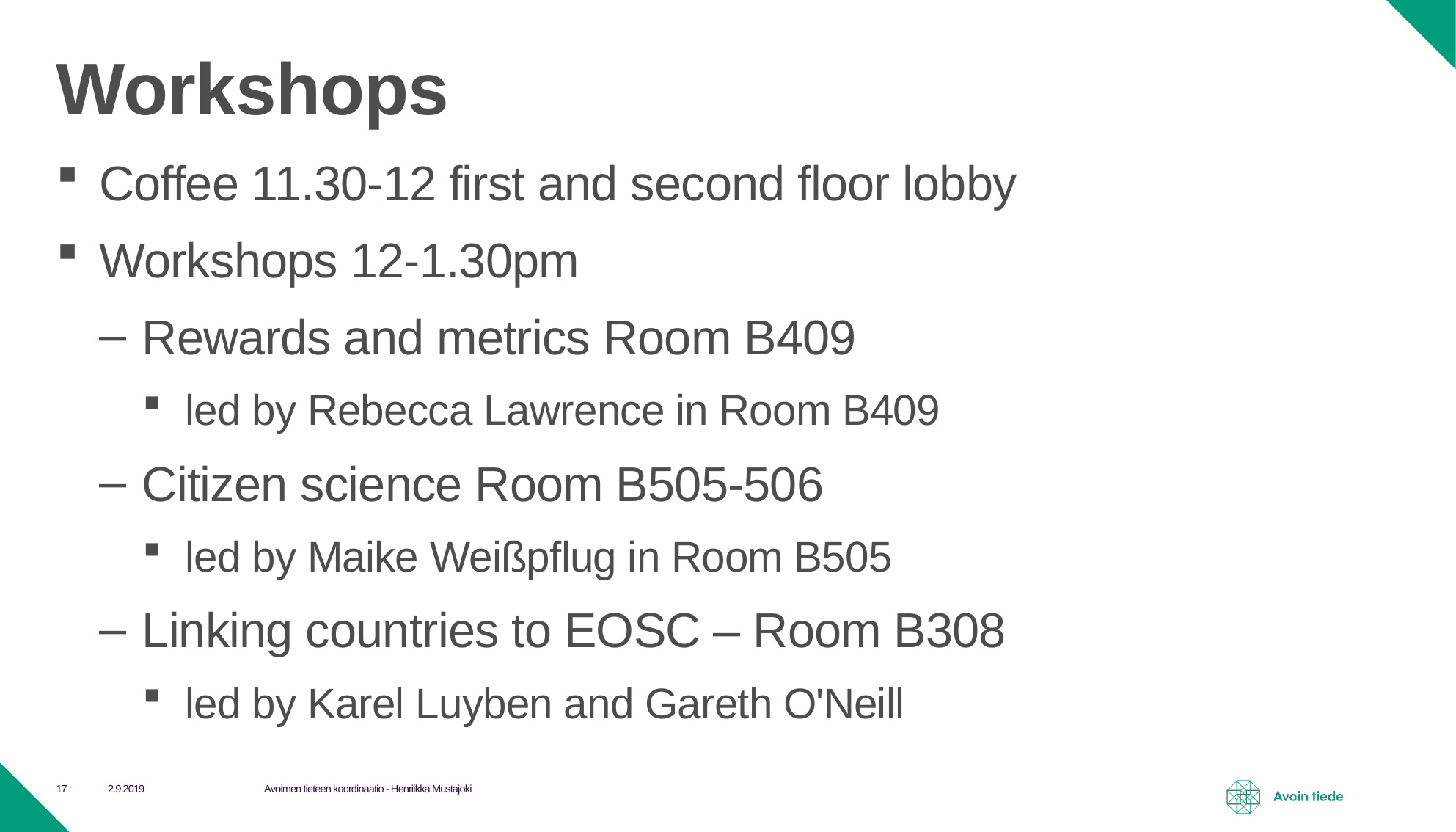

# Workshops
Coffee 11.30-12 first and second floor lobby
Workshops 12-1.30pm
Rewards and metrics Room B409
led by Rebecca Lawrence in Room B409
Citizen science Room B505-506
led by Maike Weißpflug in Room B505
Linking countries to EOSC – Room B308
led by Karel Luyben and Gareth O'Neill

2.9.2019
Avoimen tieteen koordinaatio - Henriikka Mustajoki
17